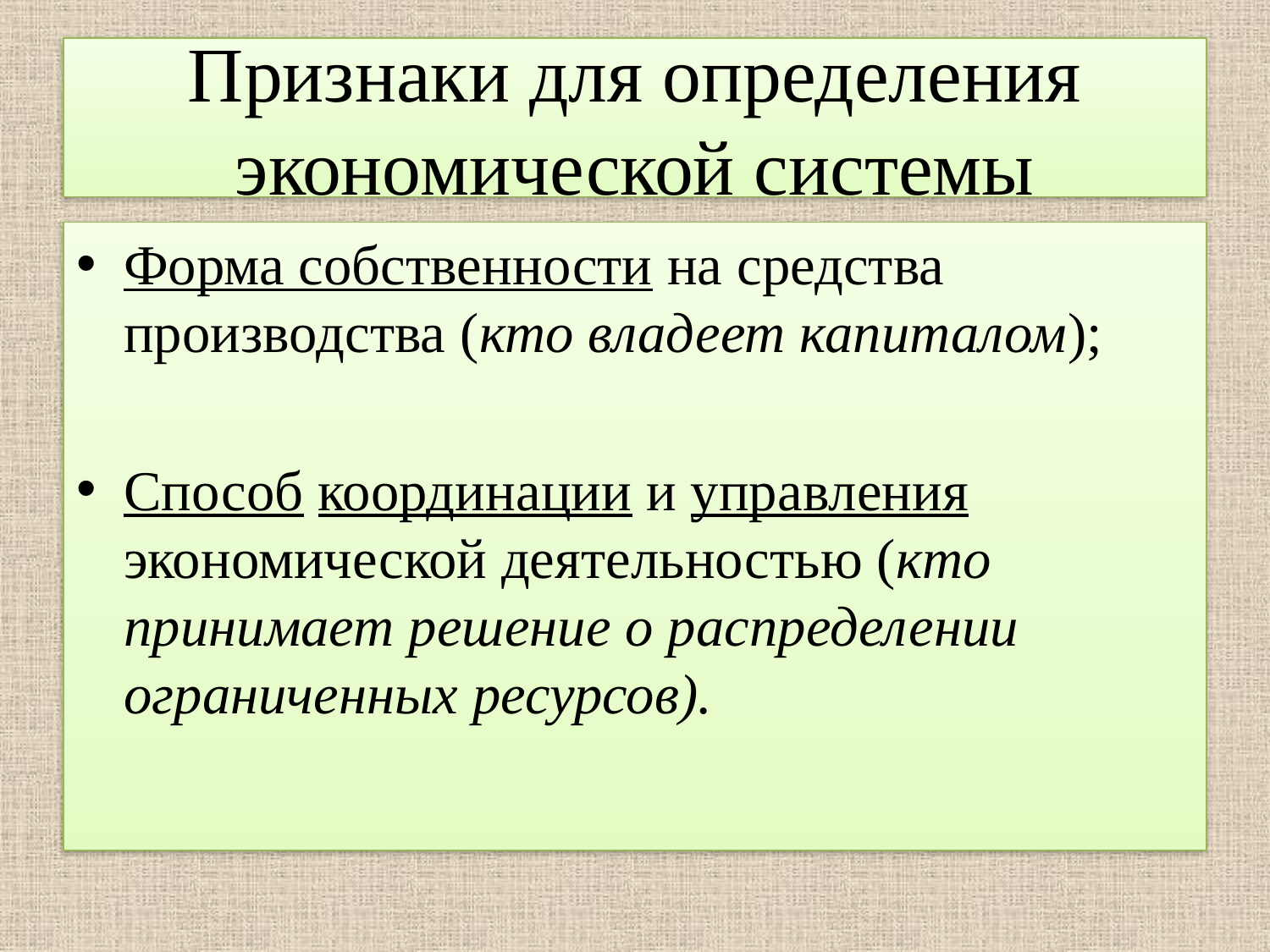

# Признаки для определения экономической системы
Форма собственности на средства производства (кто владеет капиталом);

Способ координации и управления экономической деятельностью (кто принимает решение о распределении ограниченных ресурсов).